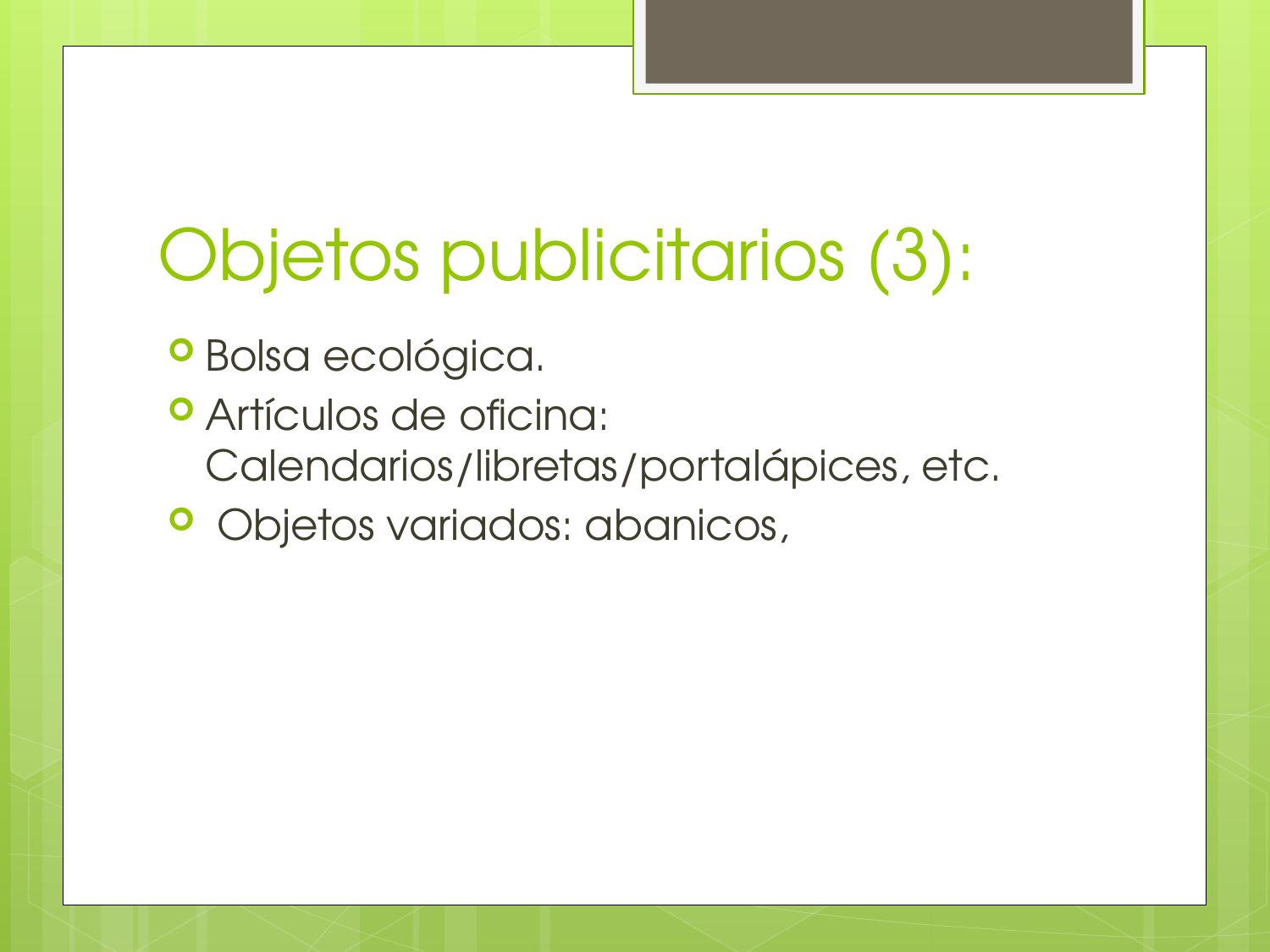

# Objetos publicitarios (3):
Bolsa ecológica.
Artículos de oficina: Calendarios/libretas/portalápices, etc.
 Objetos variados: abanicos,